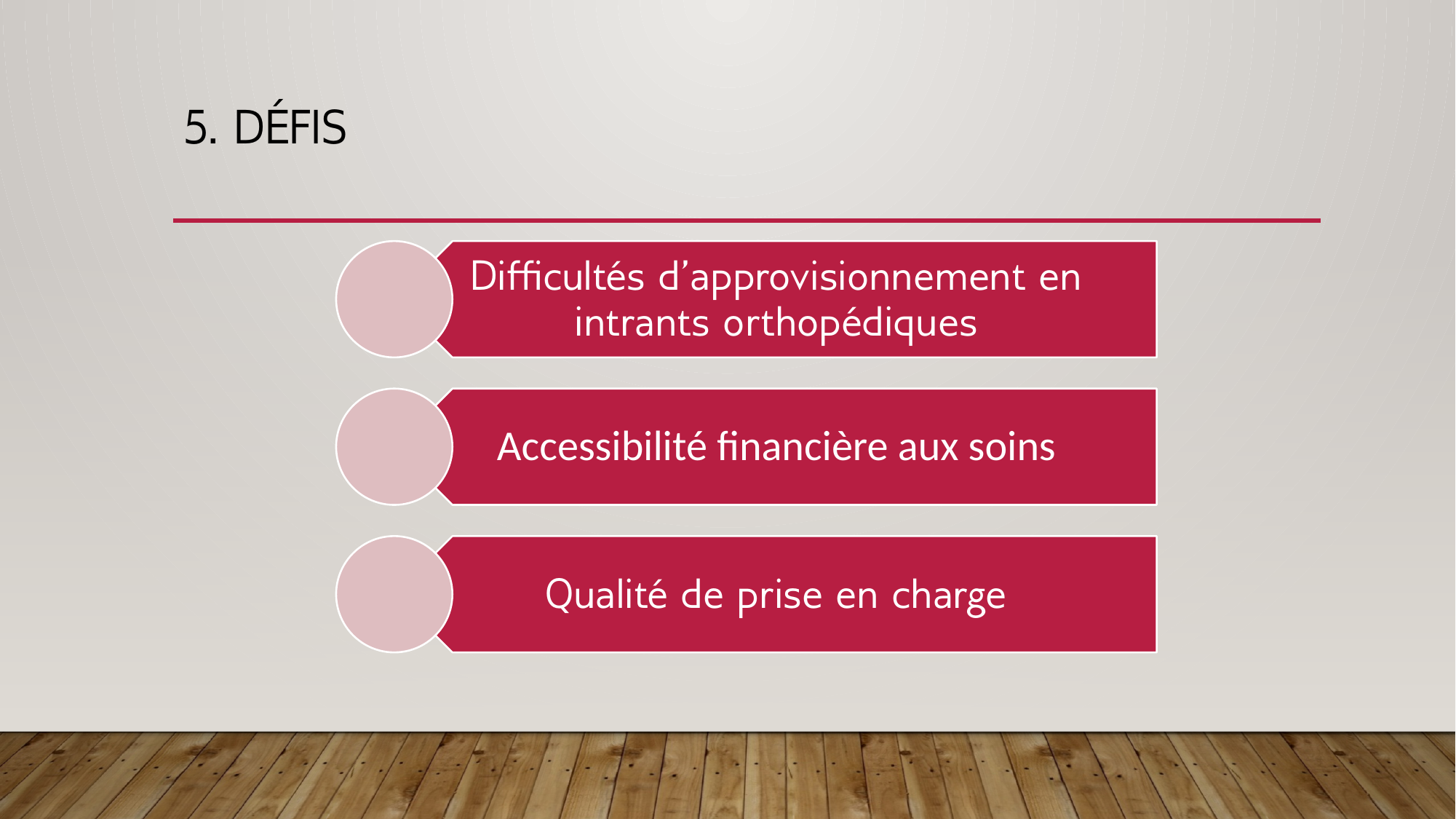

# 5. Défis
Difficultés d’approvisionnement en intrants orthopédiques
Accessibilité financière aux soins
Qualité de prise en charge